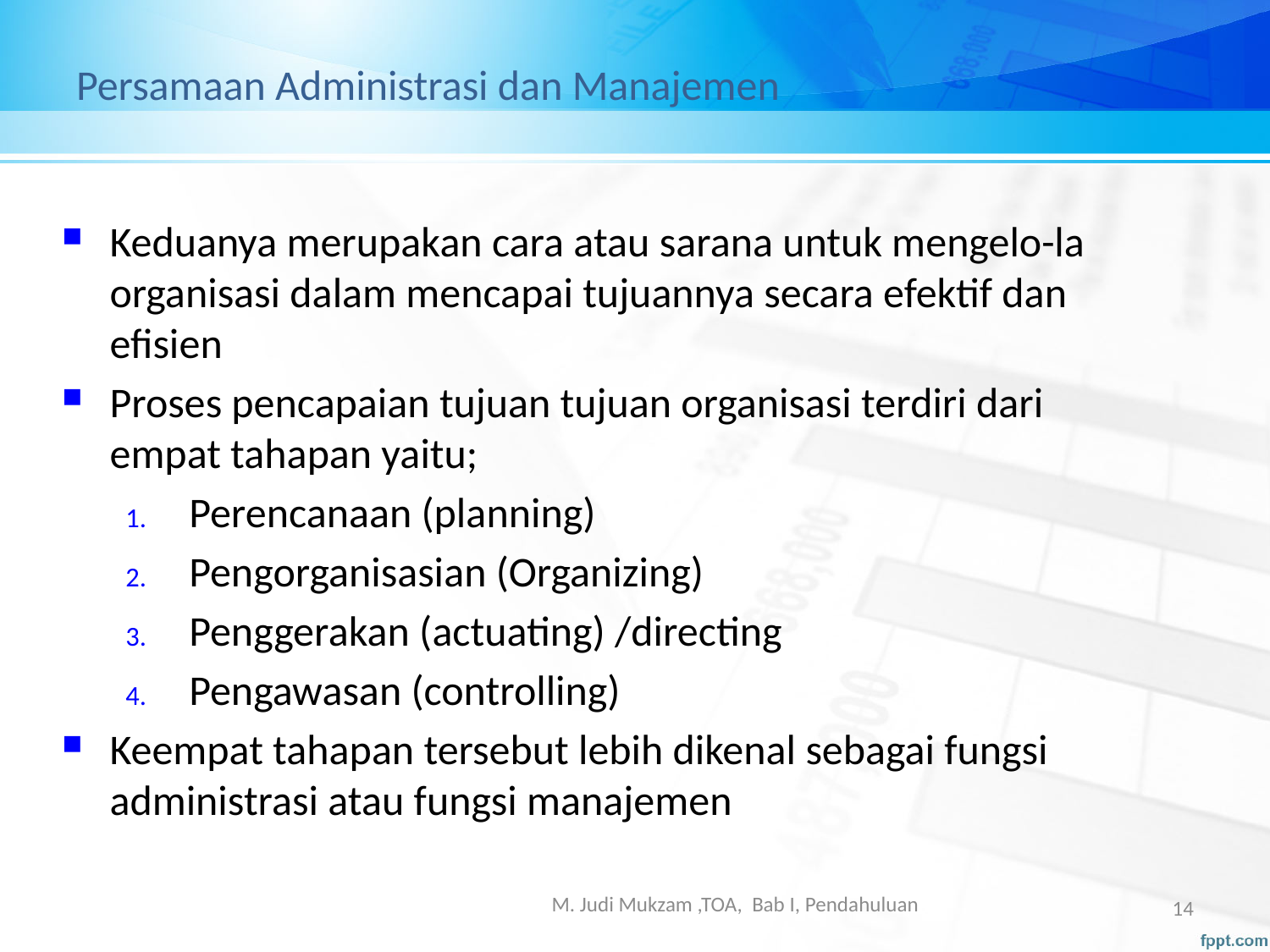

# Persamaan Administrasi dan Manajemen
Keduanya merupakan cara atau sarana untuk mengelo-la  organisasi dalam mencapai tujuannya secara efektif dan efisien
Proses pencapaian tujuan tujuan organisasi terdiri dari empat tahapan yaitu;
Perencanaan (planning)
Pengorganisasian (Organizing)
Penggerakan (actuating) /directing
Pengawasan (controlling)
Keempat tahapan tersebut lebih dikenal sebagai fungsi administrasi atau fungsi manajemen

M. Judi Mukzam ,TOA,  Bab I, Pendahuluan
14